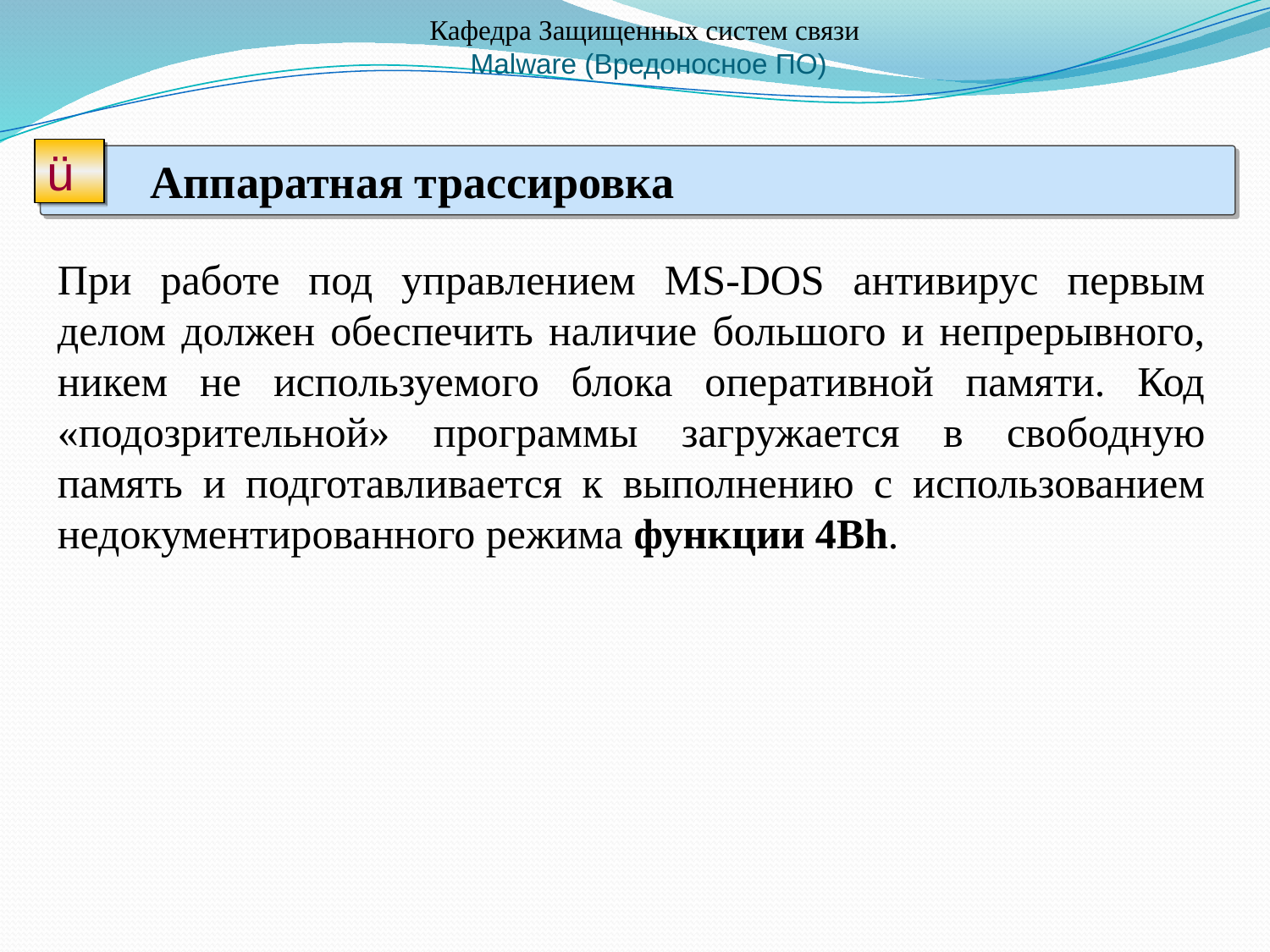

Кафедра Защищенных систем связи
 Malware (Вредоносное ПО)
ü
     Аппаратная трассировка
При работе под управлением MS-DOS антивирус первым делом должен обеспечить наличие большого и непрерывного, никем не используемого блока оперативной памяти. Код «подозрительной» программы загружается в свободную память и подготавливается к выполнению с использованием недокументированного режима функции 4Bh.